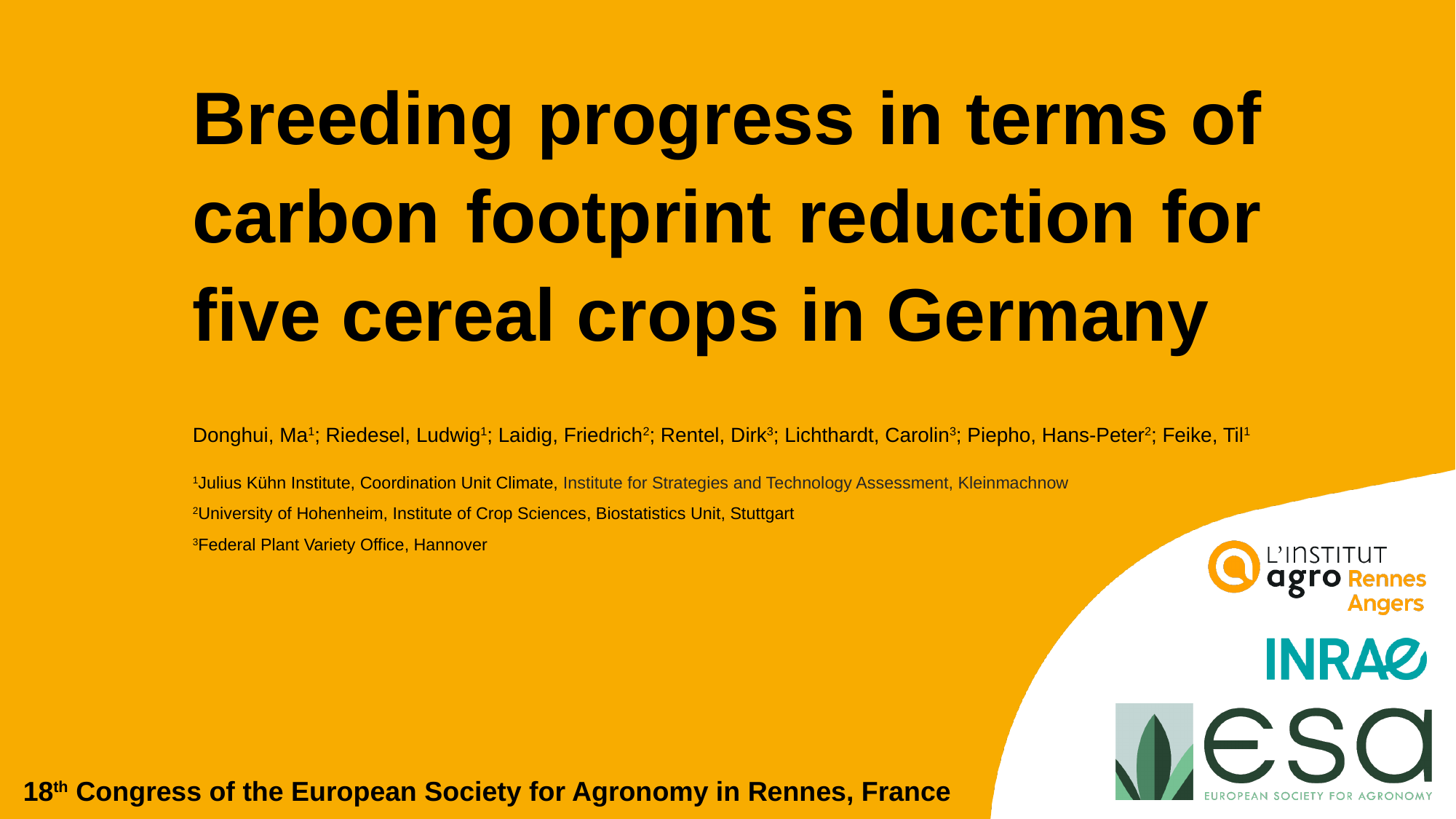

# Breeding progress in terms of carbon footprint reduction for five cereal crops in Germany
Donghui, Ma1; Riedesel, Ludwig1; Laidig, Friedrich2; Rentel, Dirk3; Lichthardt, Carolin3; Piepho, Hans-Peter2; Feike, Til1
1Julius Kühn Institute, Coordination Unit Climate, Institute for Strategies and Technology Assessment, Kleinmachnow
2University of Hohenheim, Institute of Crop Sciences, Biostatistics Unit, Stuttgart
3Federal Plant Variety Office, Hannover